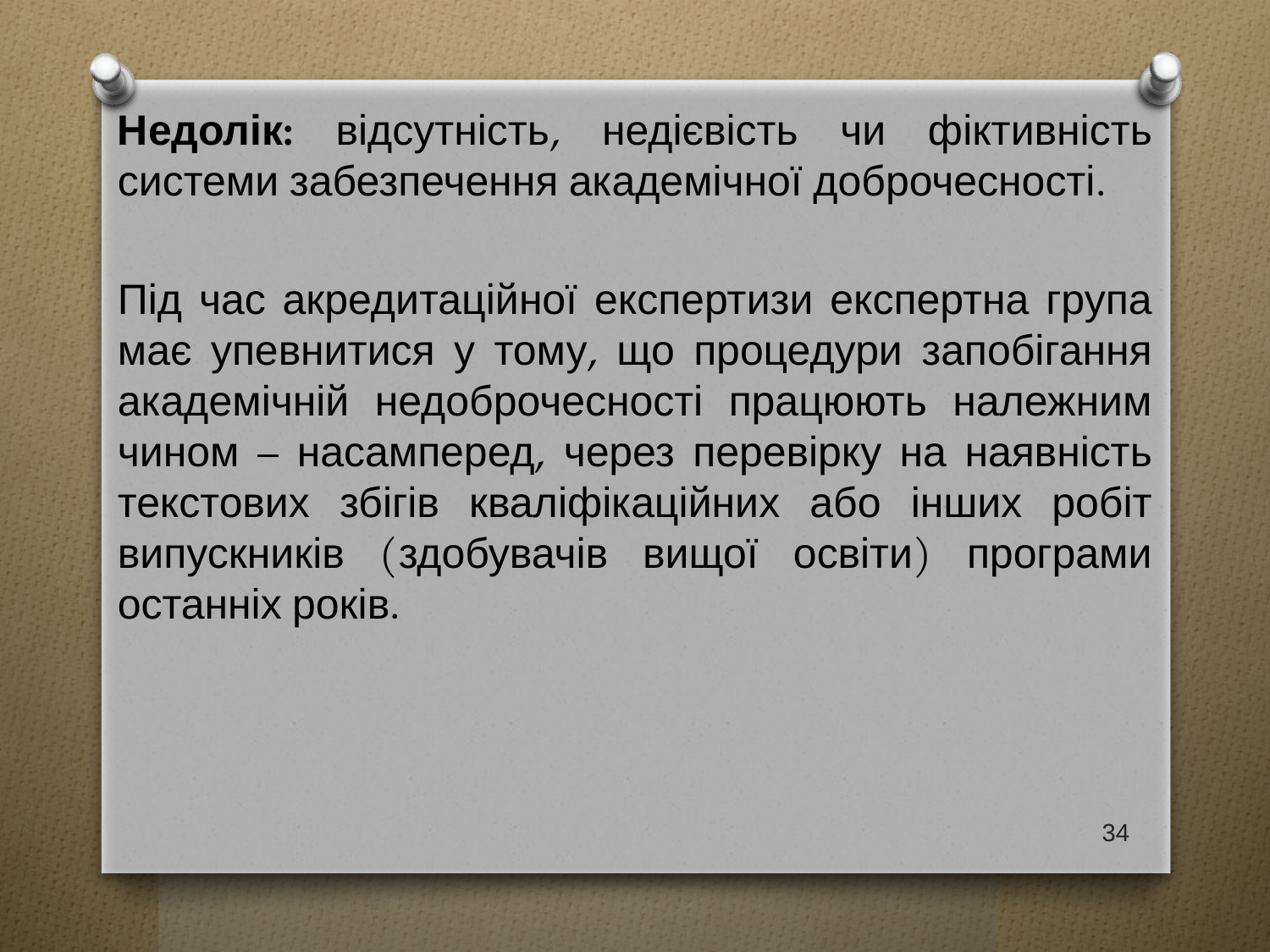

Недолік: відсутність, недієвість чи фіктивність системи забезпечення академічної доброчесності.

Під час акредитаційної експертизи експертна група має упевнитися у тому, що процедури запобігання академічній недоброчесності працюють належним чином – насамперед, через перевірку на наявність текстових збігів кваліфікаційних або інших робіт випускників (здобувачів вищої освіти) програми останніх років.
34